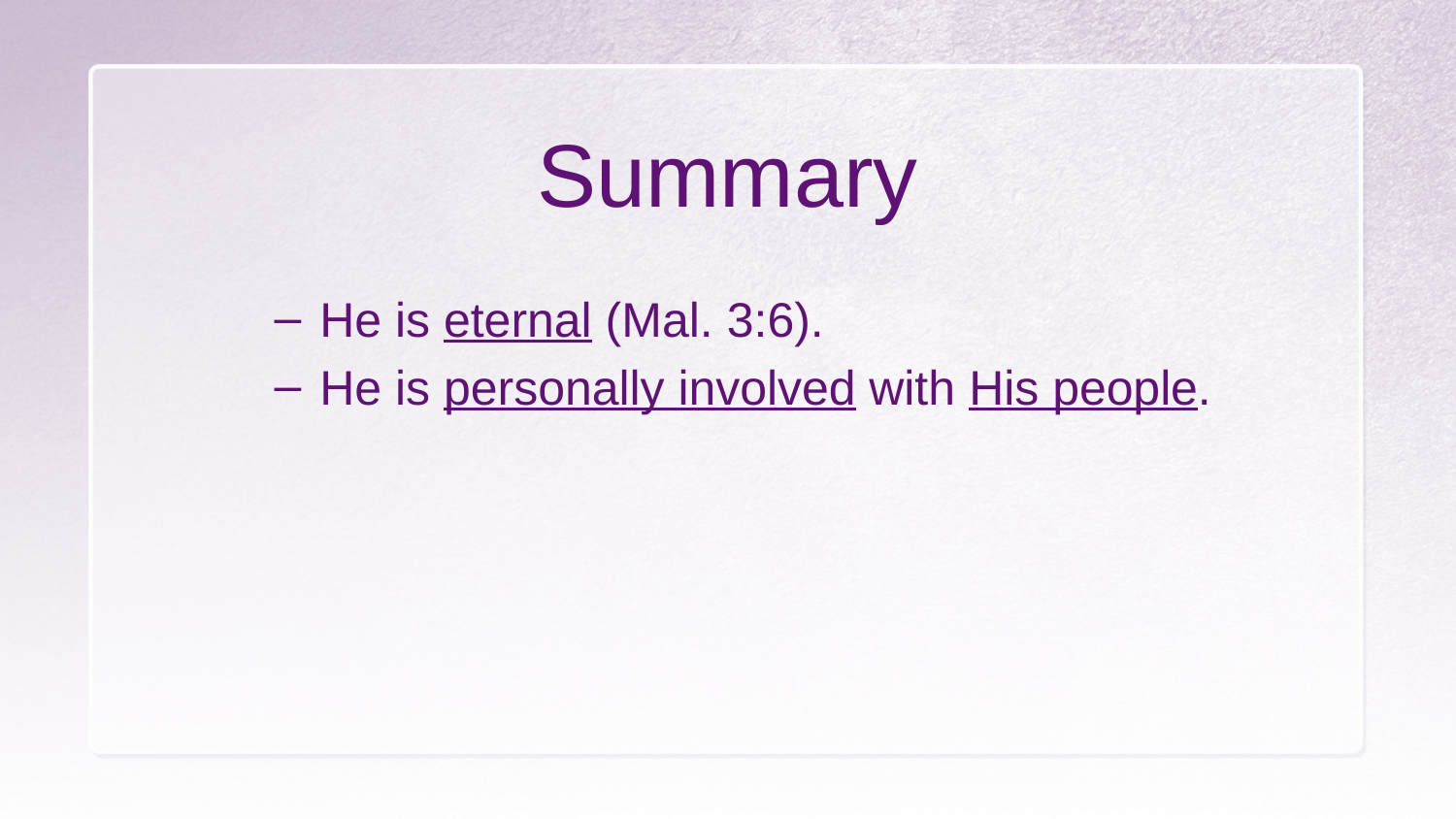

# Summary
He is eternal (Mal. 3:6).
He is personally involved with His people.